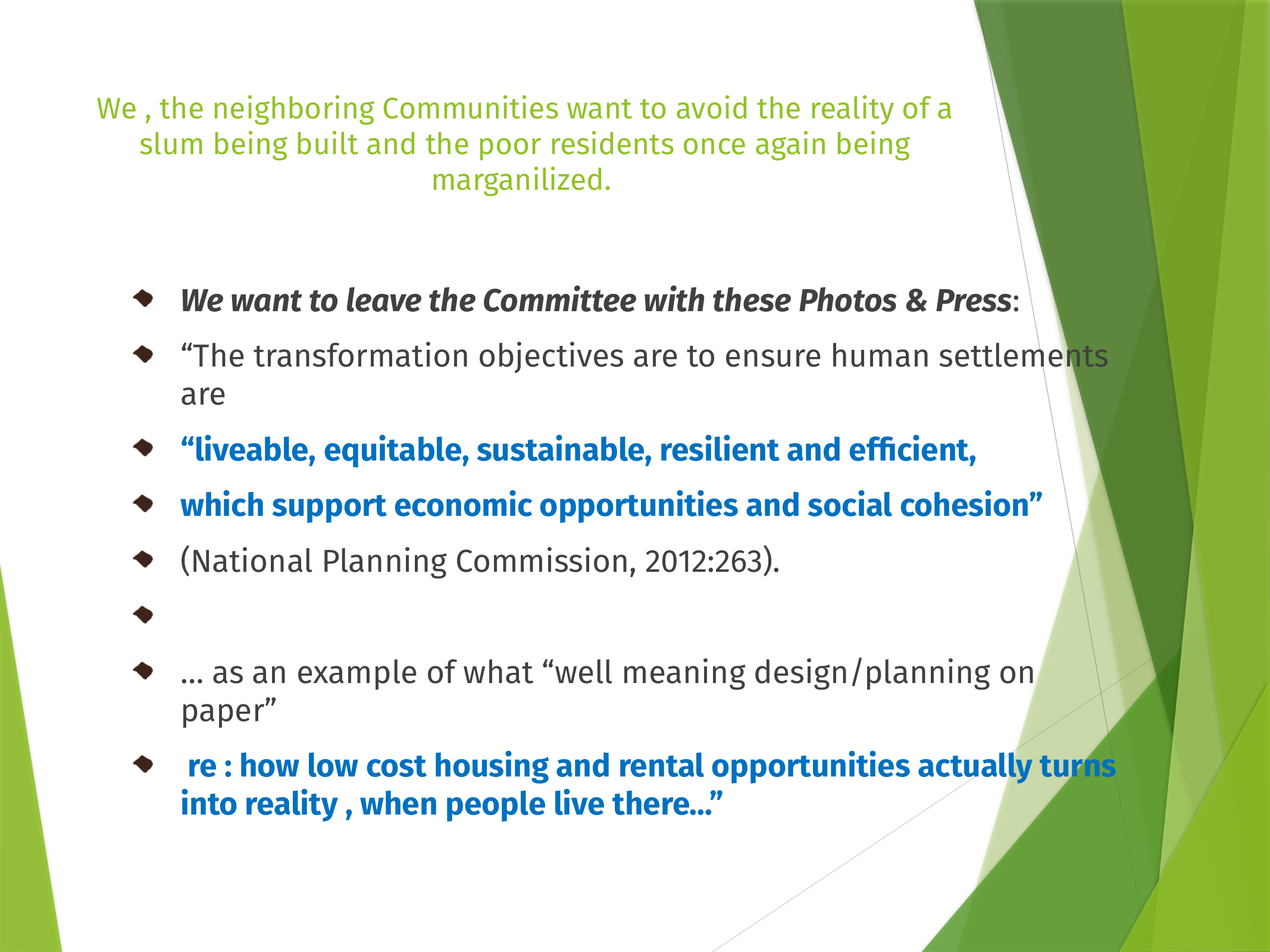

# We , the neighboring Communities want to avoid the reality of a slum being built and the poor residents once again being marganilized.
We want to leave the Committee with these Photos & Press:
“The transformation objectives are to ensure human settlements are
“liveable, equitable, sustainable, resilient and efficient,
which support economic opportunities and social cohesion”
(National Planning Commission, 2012:263).

… as an example of what “well meaning design/planning on paper”
 re : how low cost housing and rental opportunities actually turns into reality , when people live there…”